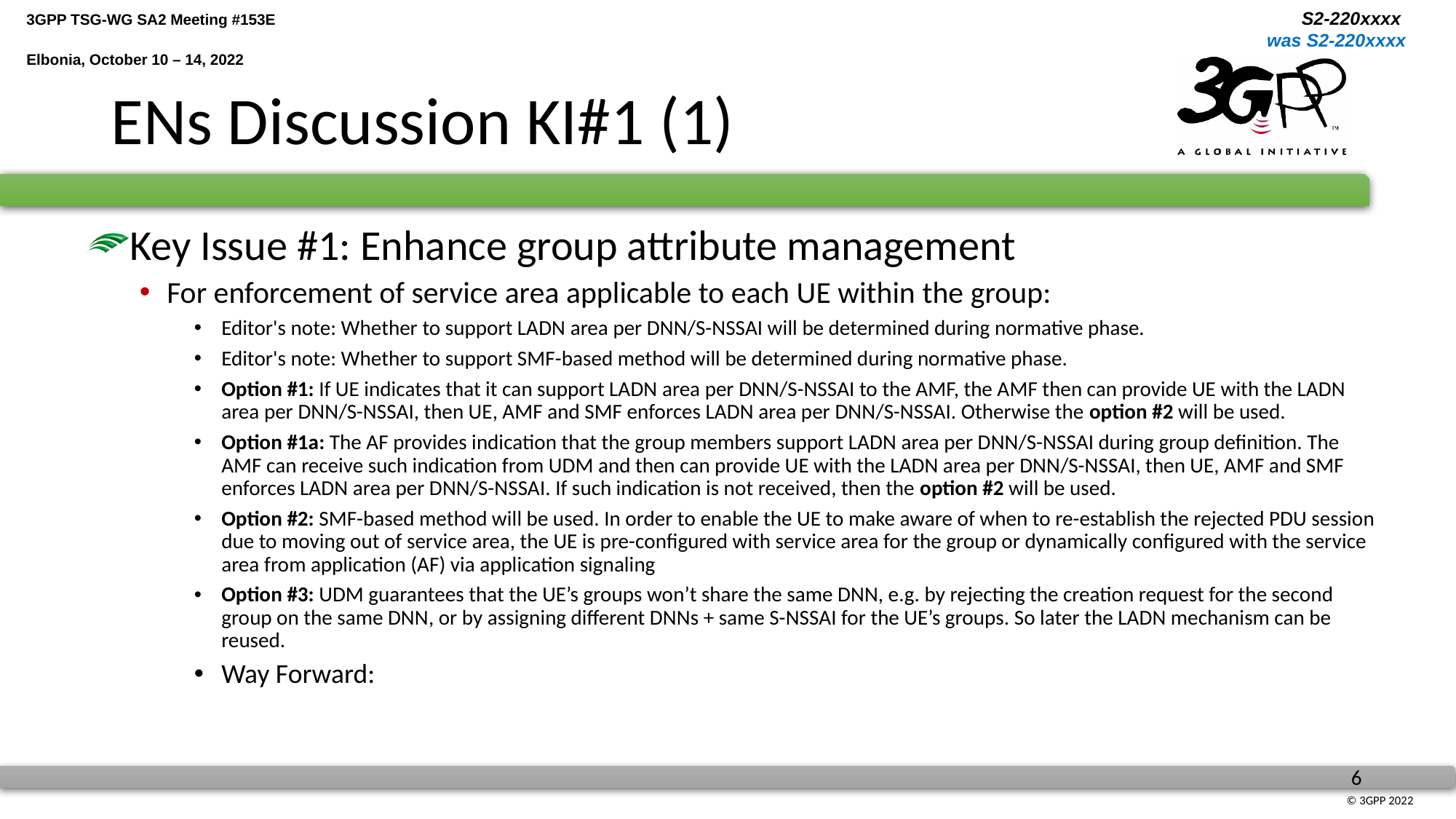

# ENs Discussion KI#1 (1)
Key Issue #1: Enhance group attribute management
For enforcement of service area applicable to each UE within the group:
Editor's note: Whether to support LADN area per DNN/S-NSSAI will be determined during normative phase.
Editor's note: Whether to support SMF-based method will be determined during normative phase.
Option #1: If UE indicates that it can support LADN area per DNN/S-NSSAI to the AMF, the AMF then can provide UE with the LADN area per DNN/S-NSSAI, then UE, AMF and SMF enforces LADN area per DNN/S-NSSAI. Otherwise the option #2 will be used.
Option #1a: The AF provides indication that the group members support LADN area per DNN/S-NSSAI during group definition. The AMF can receive such indication from UDM and then can provide UE with the LADN area per DNN/S-NSSAI, then UE, AMF and SMF enforces LADN area per DNN/S-NSSAI. If such indication is not received, then the option #2 will be used.
Option #2: SMF-based method will be used. In order to enable the UE to make aware of when to re-establish the rejected PDU session due to moving out of service area, the UE is pre-configured with service area for the group or dynamically configured with the service area from application (AF) via application signaling
Option #3: UDM guarantees that the UE’s groups won’t share the same DNN, e.g. by rejecting the creation request for the second group on the same DNN, or by assigning different DNNs + same S-NSSAI for the UE’s groups. So later the LADN mechanism can be reused.
Way Forward: